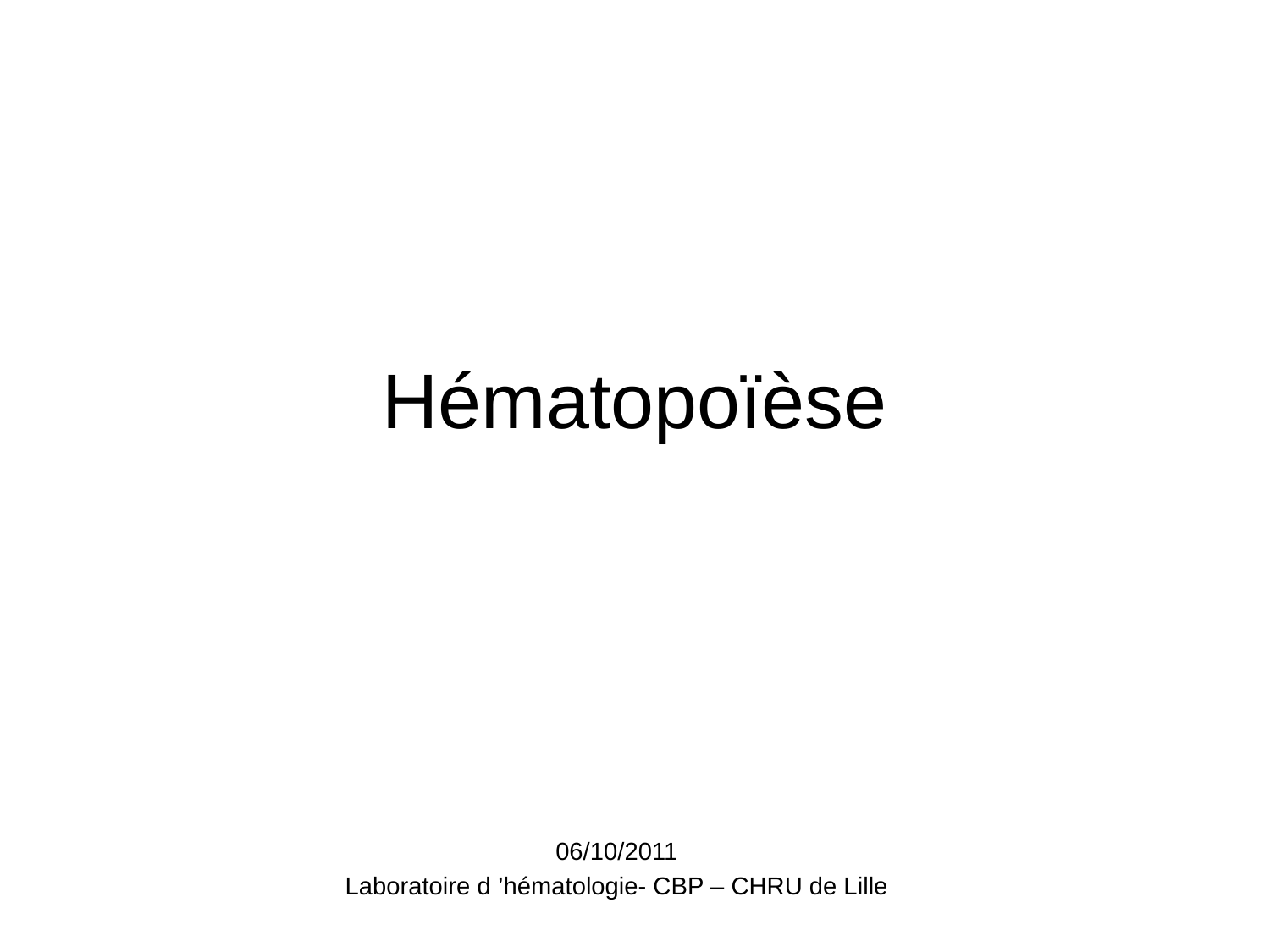

# Hématopoïèse
06/10/2011
Laboratoire d ’hématologie- CBP – CHRU de Lille